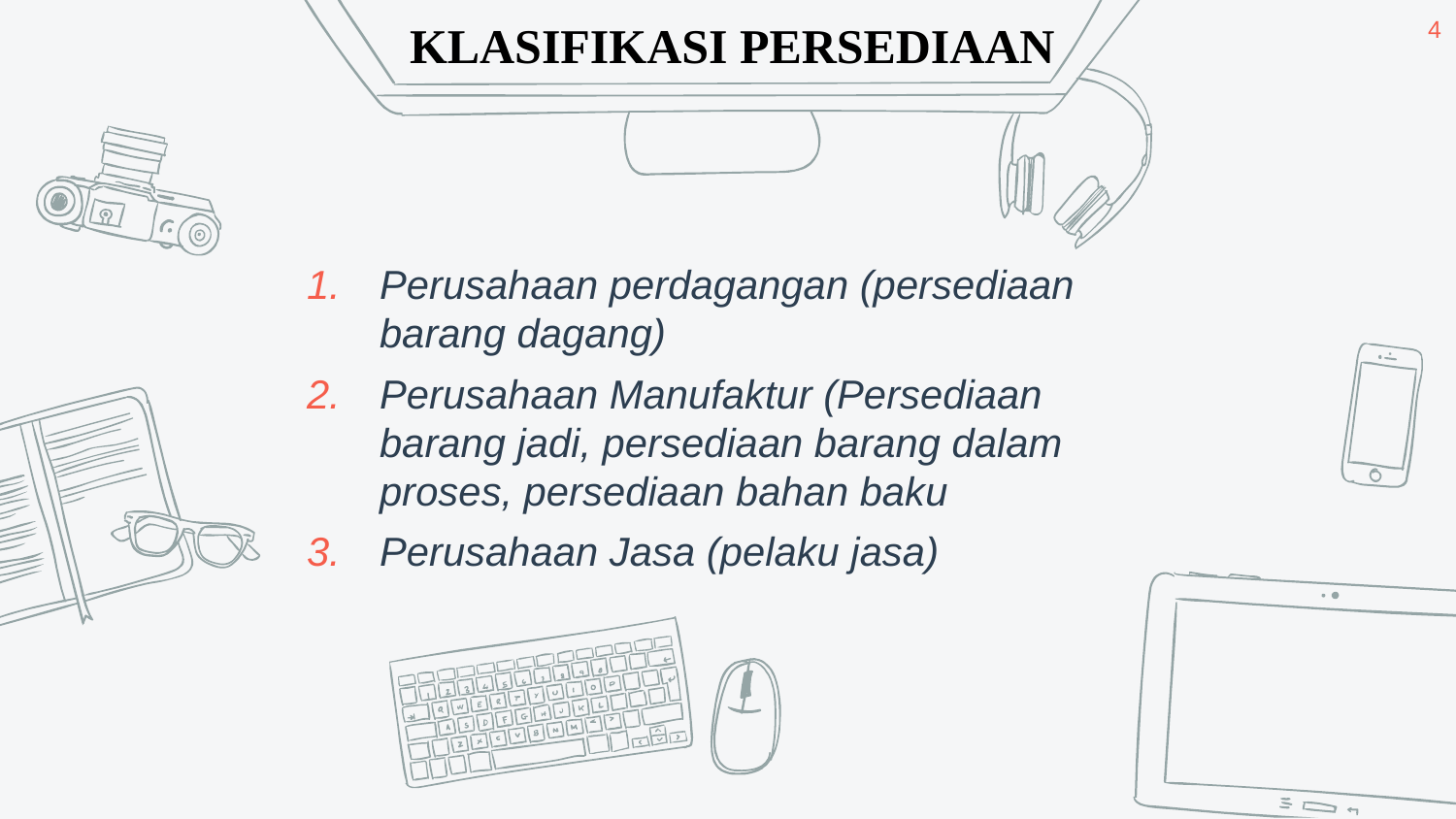

4
KLASIFIKASI PERSEDIAAN

Perusahaan perdagangan (persediaan  barang dagang)
Perusahaan Manufaktur (Persediaan barang jadi, persediaan barang dalam proses, persediaan bahan baku
Perusahaan Jasa (pelaku jasa)